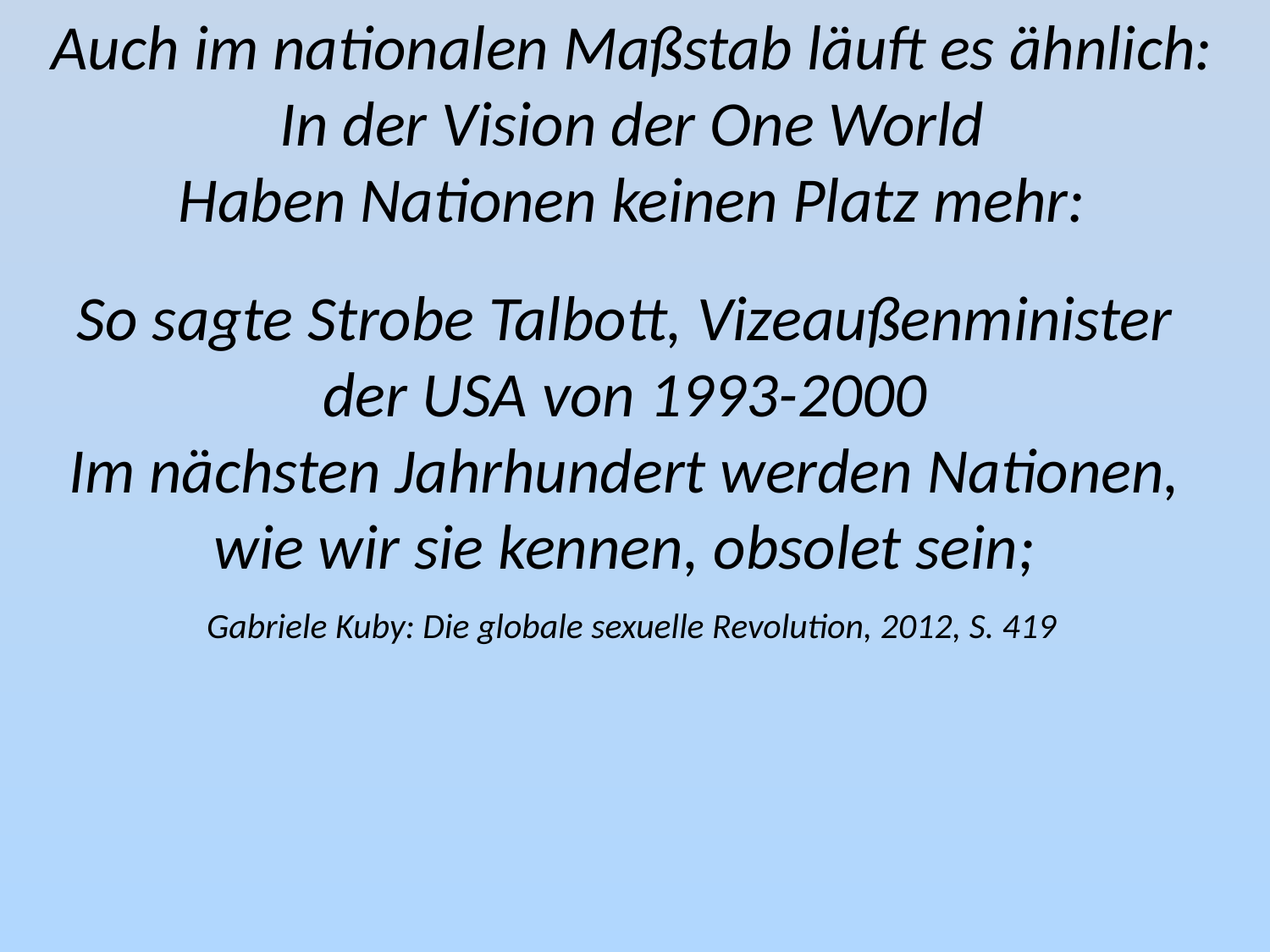

Auch im nationalen Maßstab läuft es ähnlich:
In der Vision der One World
Haben Nationen keinen Platz mehr:

So sagte Strobe Talbott, Vizeaußenminister
der USA von 1993-2000
Im nächsten Jahrhundert werden Nationen,
wie wir sie kennen, obsolet sein;

Gabriele Kuby: Die globale sexuelle Revolution, 2012, S. 419